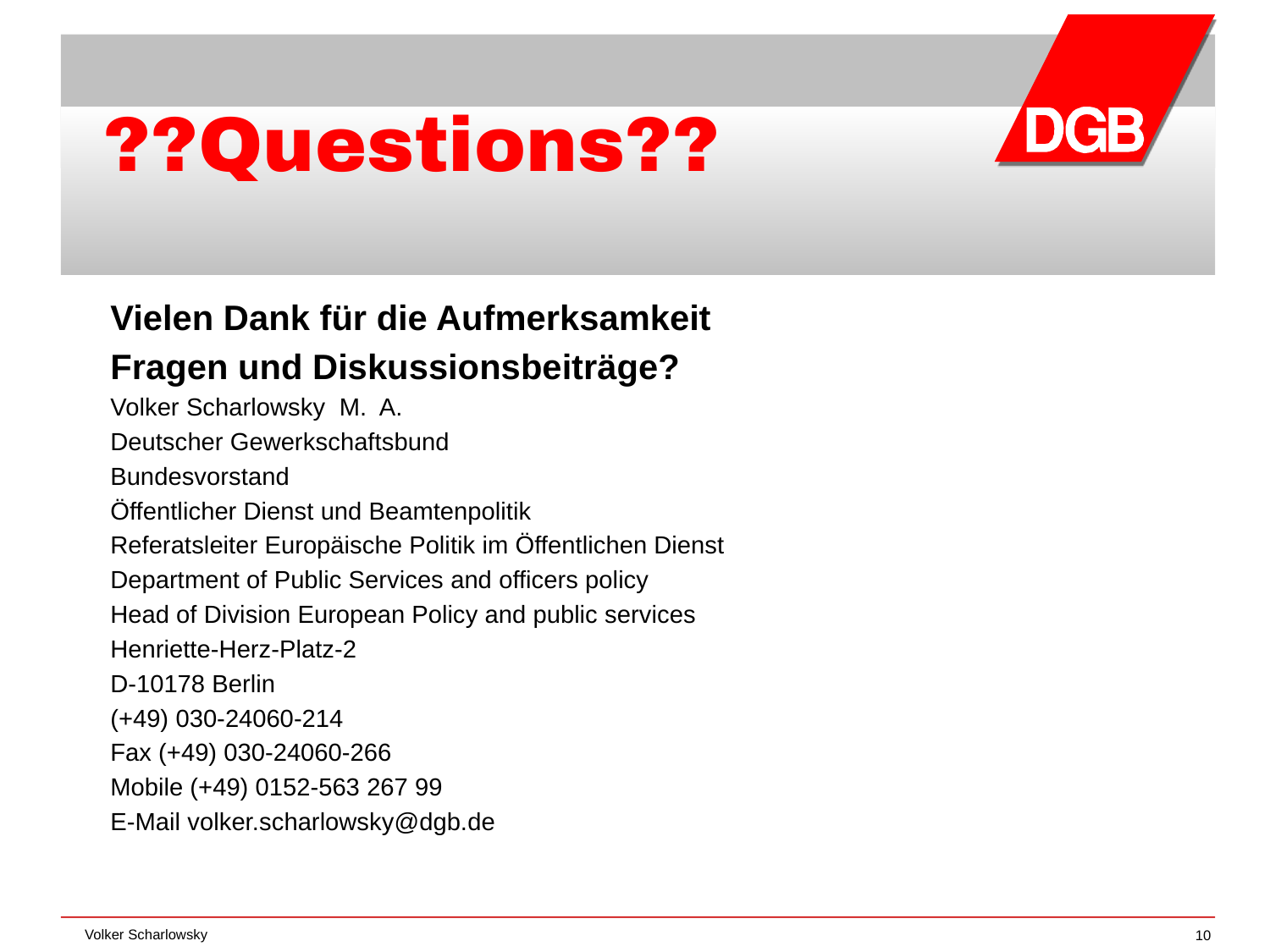

# ??Questions??

Vielen Dank für die Aufmerksamkeit
Fragen und Diskussionsbeiträge?
Volker Scharlowsky  M.  A.
Deutscher Gewerkschaftsbund
Bundesvorstand
Öffentlicher Dienst und Beamtenpolitik
Referatsleiter Europäische Politik im Öffentlichen Dienst
Department of Public Services and officers policy
Head of Division European Policy and public services
Henriette-Herz-Platz-2
D-10178 Berlin
(+49) 030-24060-214
Fax (+49) 030-24060-266
Mobile (+49) 0152-563 267 99
E-Mail volker.scharlowsky@dgb.de

Volker Scharlowsky
10